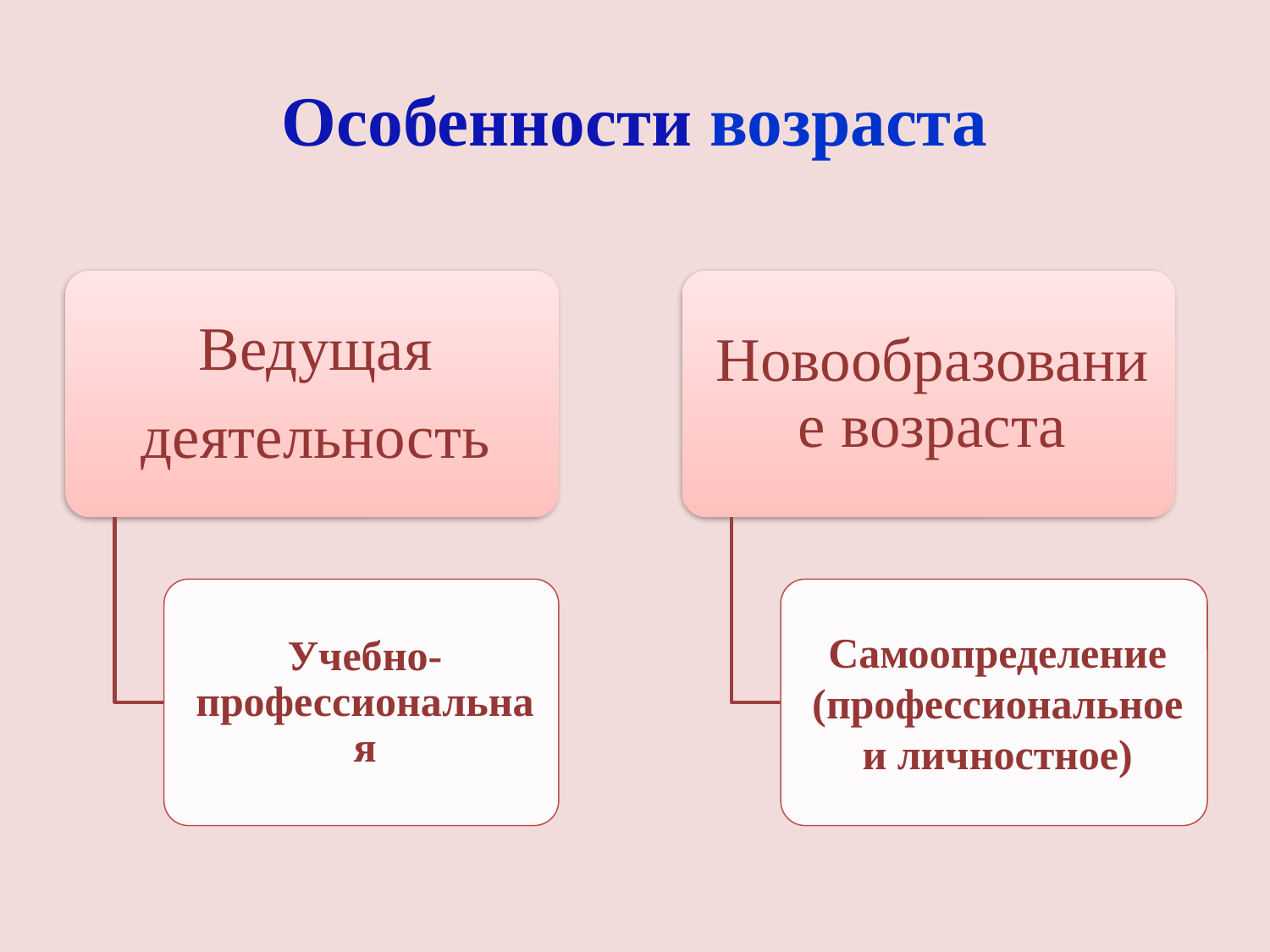

# Особенности возраста
Ведущая
деятельность
Учебно-профессиональная
Новообразование возраста
Самоопределение (профессиональное и личностное)